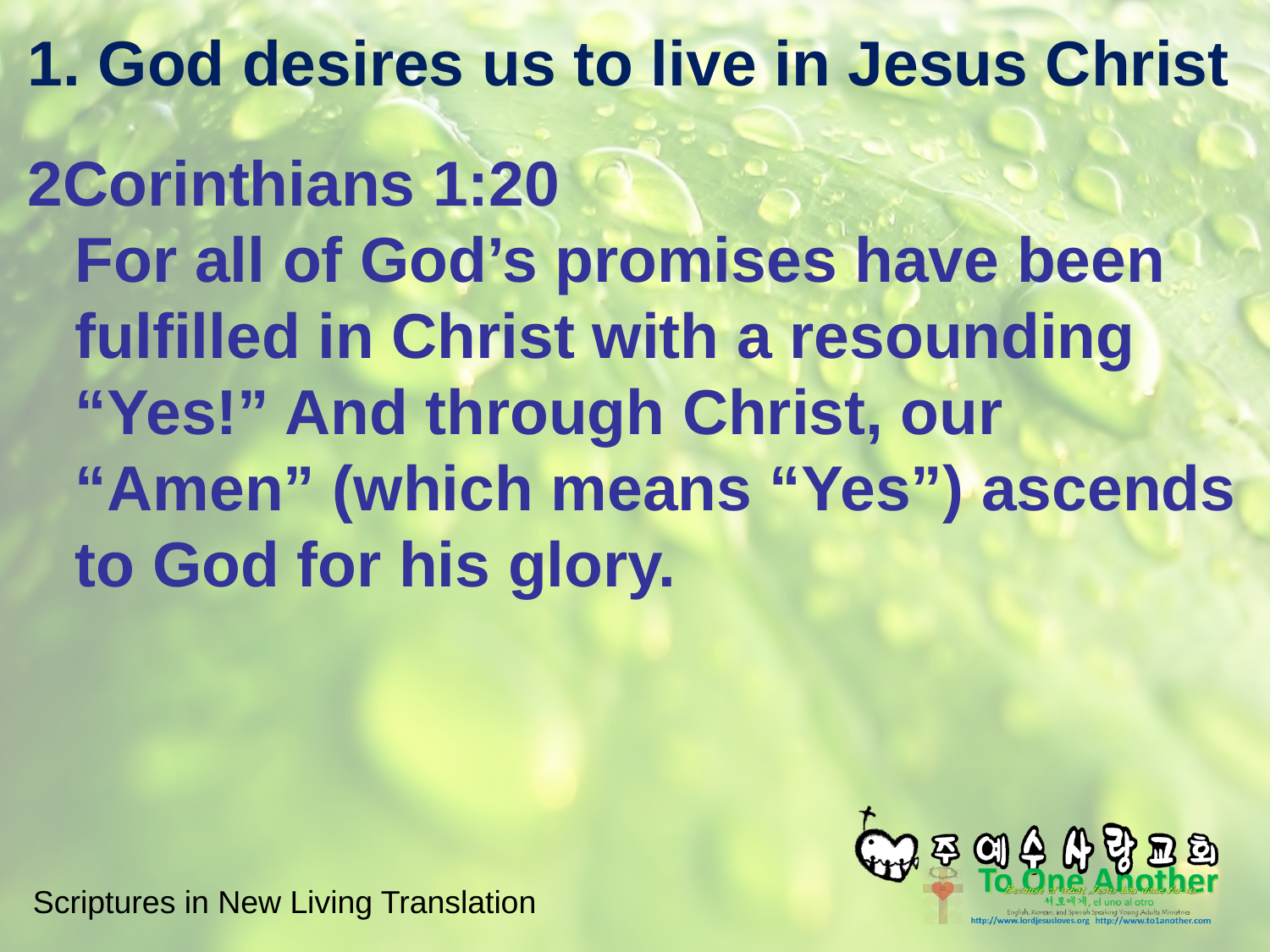

# 1. God desires us to live in Jesus Christ
2Corinthians 1:20
For all of God’s promises have been fulfilled in Christ with a resounding “Yes!” And through Christ, our “Amen” (which means “Yes”) ascends to God for his glory.